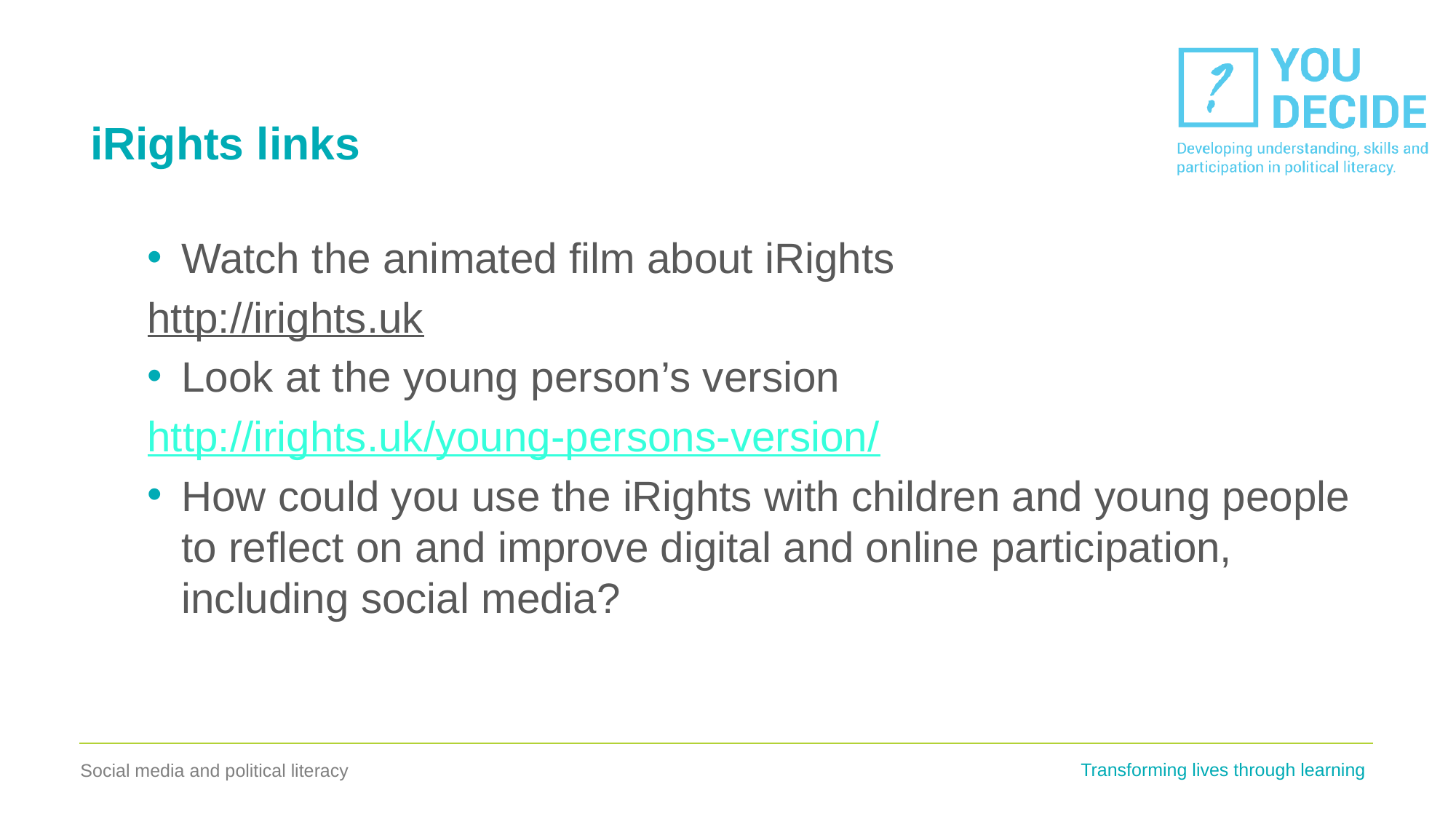

# iRights links
Watch the animated film about iRights
http://irights.uk
Look at the young person’s version
http://irights.uk/young-persons-version/
How could you use the iRights with children and young people to reflect on and improve digital and online participation, including social media?